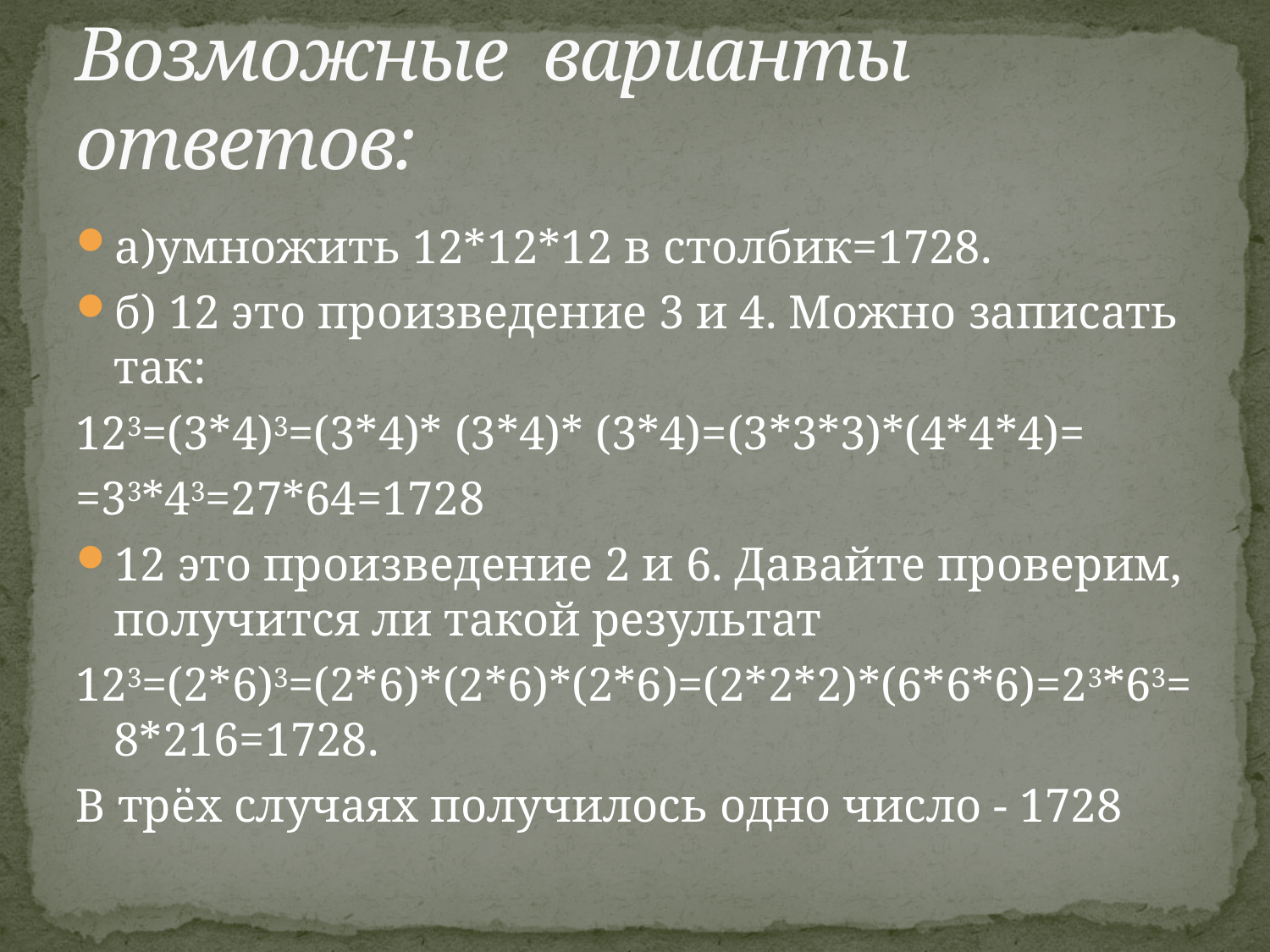

# Возможные  варианты  ответов:
а)умножить 12*12*12 в столбик=1728.
б) 12 это произведение 3 и 4. Можно записать так:
123=(3*4)3=(3*4)* (3*4)* (3*4)=(3*3*3)*(4*4*4)=
=33*43=27*64=1728
12 это произведение 2 и 6. Давайте проверим, получится ли такой результат
123=(2*6)3=(2*6)*(2*6)*(2*6)=(2*2*2)*(6*6*6)=23*63=8*216=1728.
В трёх случаях получилось одно число - 1728